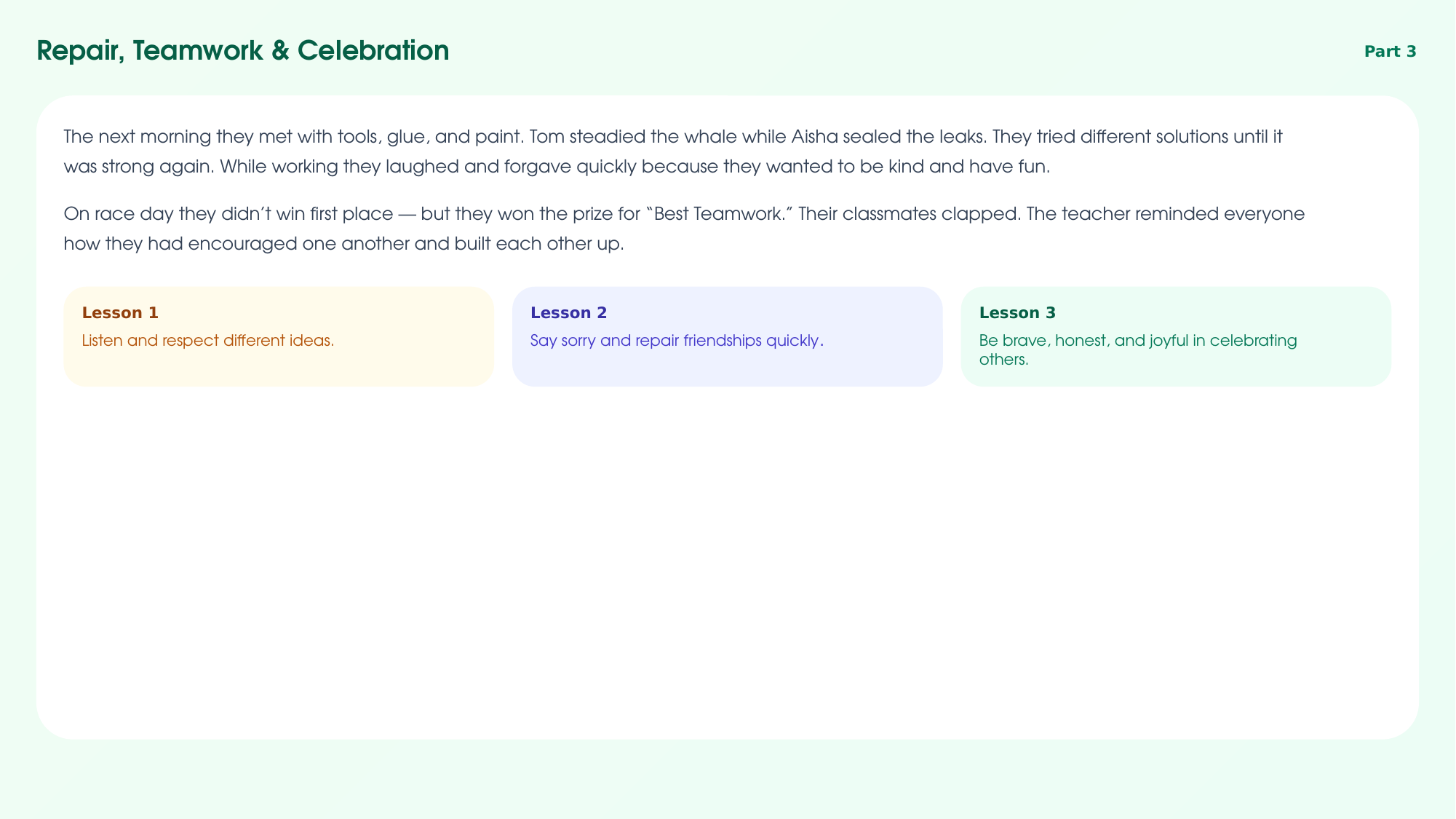

Repair, Teamwork & Celebration
Part 3

The next morning they met with tools, glue, and paint. Tom steadied the whale while Aisha sealed the leaks. They tried different solutions until it
was strong again. While working they laughed and forgave quickly because they wanted to be kind and have fun.
On race day they didn’t win first place — but they won the prize for “Best Teamwork.” Their classmates clapped. The teacher reminded everyone
how they had encouraged one another and built each other up.

Lesson 1
Lesson 2
Lesson 3
Listen and respect different ideas.
Say sorry and repair friendships quickly.
Be brave, honest, and joyful in celebrating
others.